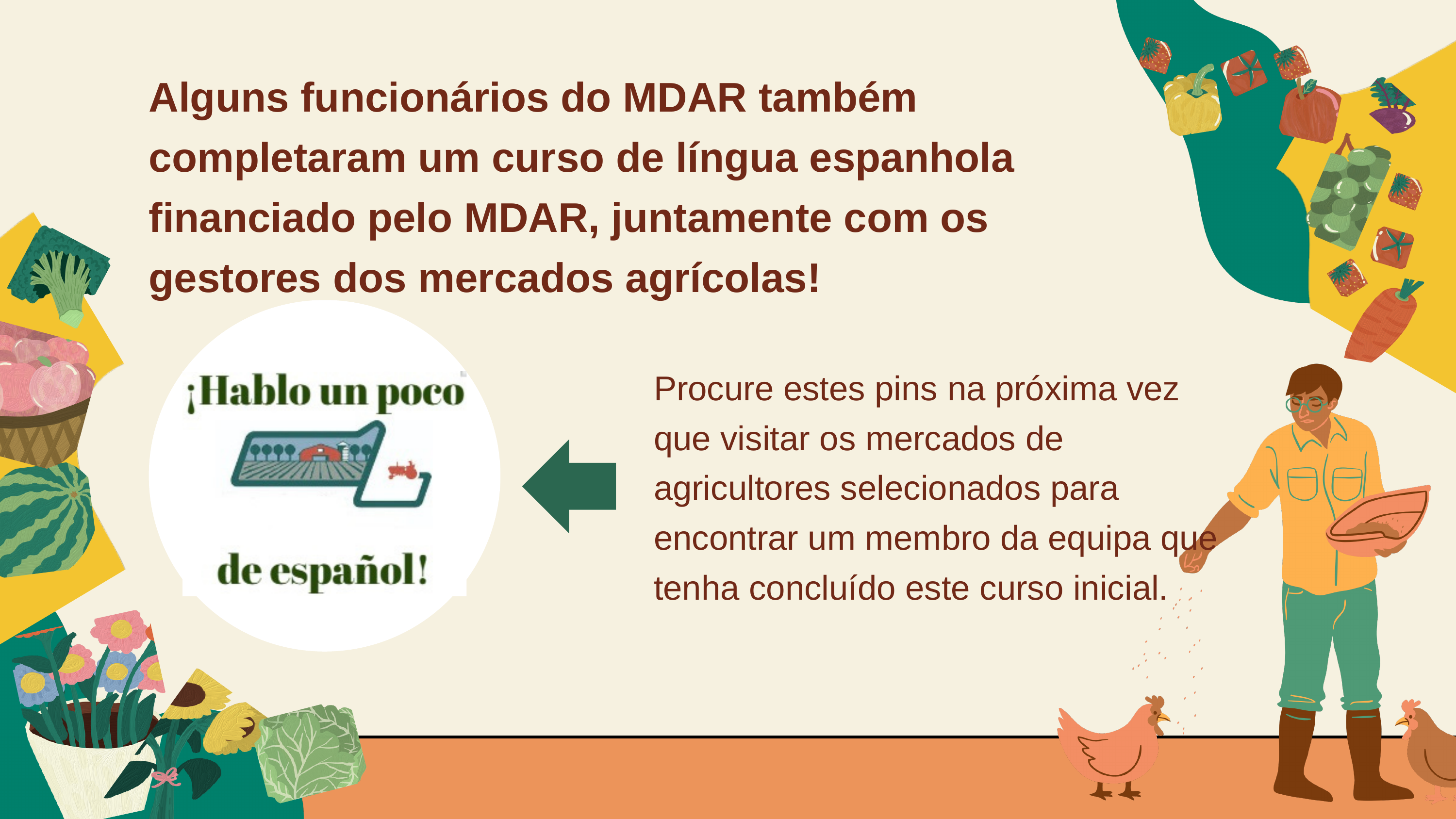

Alguns funcionários do MDAR também completaram um curso de língua espanhola financiado pelo MDAR, juntamente com os gestores dos mercados agrícolas!

Procure estes pins na próxima vez que visitar os mercados de agricultores selecionados para encontrar um membro da equipa que tenha concluído este curso inicial.